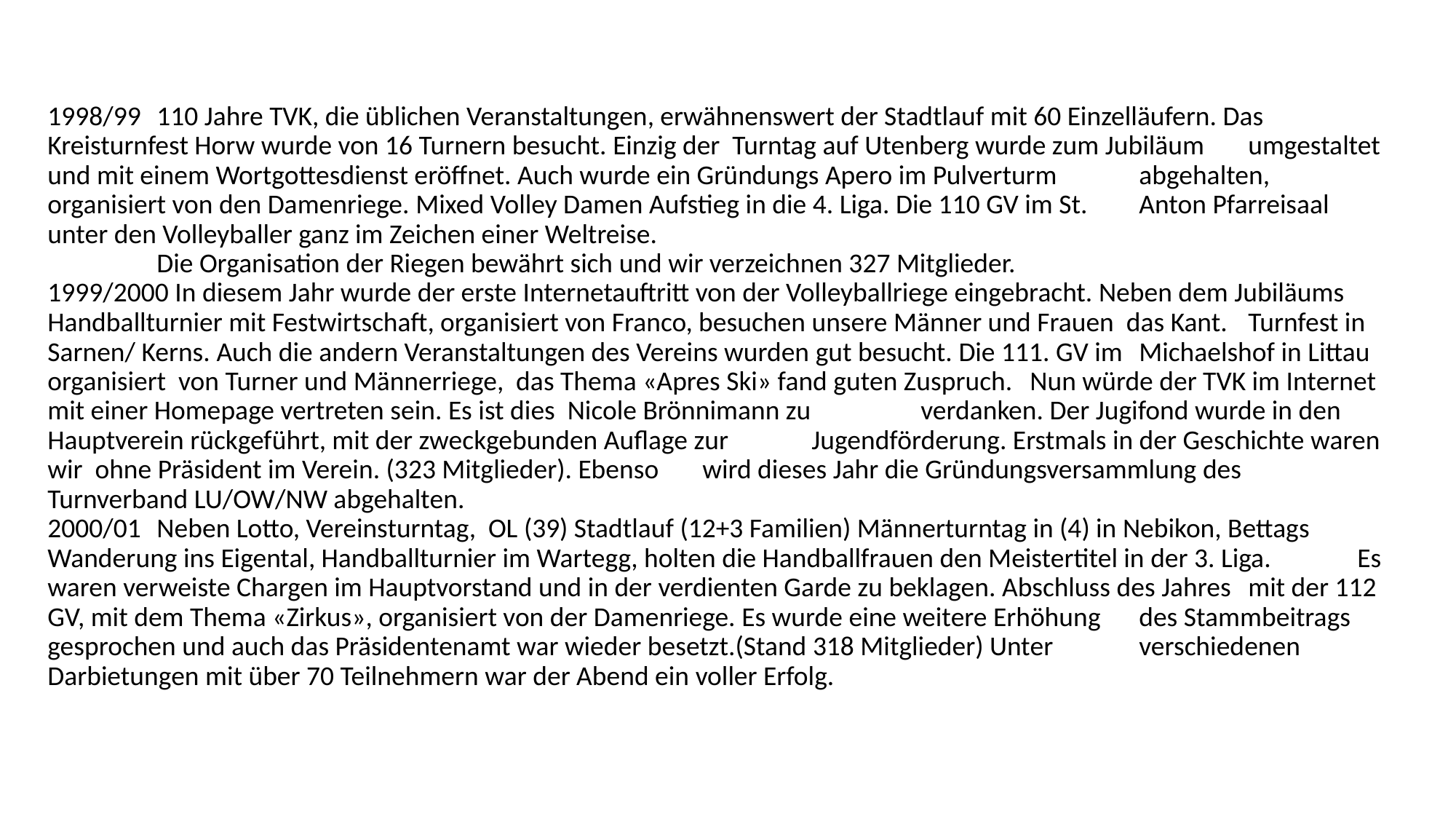

1998/99 	110 Jahre TVK, die üblichen Veranstaltungen, erwähnenswert der Stadtlauf mit 60 Einzelläufern. Das 	Kreisturnfest Horw wurde von 16 Turnern besucht. Einzig der  Turntag auf Utenberg wurde zum Jubiläum 	umgestaltet und mit einem Wortgottesdienst eröffnet. Auch wurde ein Gründungs Apero im Pulverturm 	abgehalten, organisiert von den Damenriege. Mixed Volley Damen Aufstieg in die 4. Liga. Die 110 GV im St. 	Anton Pfarreisaal unter den Volleyballer ganz im Zeichen einer Weltreise.
	Die Organisation der Riegen bewährt sich und wir verzeichnen 327 Mitglieder.
1999/2000 In diesem Jahr wurde der erste Internetauftritt von der Volleyballriege eingebracht. Neben dem Jubiläums 	Handballturnier mit Festwirtschaft, organisiert von Franco, besuchen unsere Männer und Frauen  das Kant. 	Turnfest in Sarnen/ Kerns. Auch die andern Veranstaltungen des Vereins wurden gut besucht. Die 111. GV im 	Michaelshof in Littau organisiert  von Turner und Männerriege,  das Thema «Apres Ski» fand guten Zuspruch. 	Nun würde der TVK im Internet mit einer Homepage vertreten sein. Es ist dies  Nicole Brönnimann zu 	verdanken. Der Jugifond wurde in den Hauptverein rückgeführt, mit der zweckgebunden Auflage zur 	Jugendförderung. Erstmals in der Geschichte waren wir  ohne Präsident im Verein. (323 Mitglieder). Ebenso 	wird dieses Jahr die Gründungsversammlung des Turnverband LU/OW/NW abgehalten.
2000/01 	Neben Lotto, Vereinsturntag,  OL (39) Stadtlauf (12+3 Familien) Männerturntag in (4) in Nebikon, Bettags 	Wanderung ins Eigental, Handballturnier im Wartegg, holten die Handballfrauen den Meistertitel in der 3. Liga. 	Es waren verweiste Chargen im Hauptvorstand und in der verdienten Garde zu beklagen. Abschluss des Jahres 	mit der 112 GV, mit dem Thema «Zirkus», organisiert von der Damenriege. Es wurde eine weitere Erhöhung 	des Stammbeitrags gesprochen und auch das Präsidentenamt war wieder besetzt.(Stand 318 Mitglieder) Unter 	verschiedenen Darbietungen mit über 70 Teilnehmern war der Abend ein voller Erfolg.